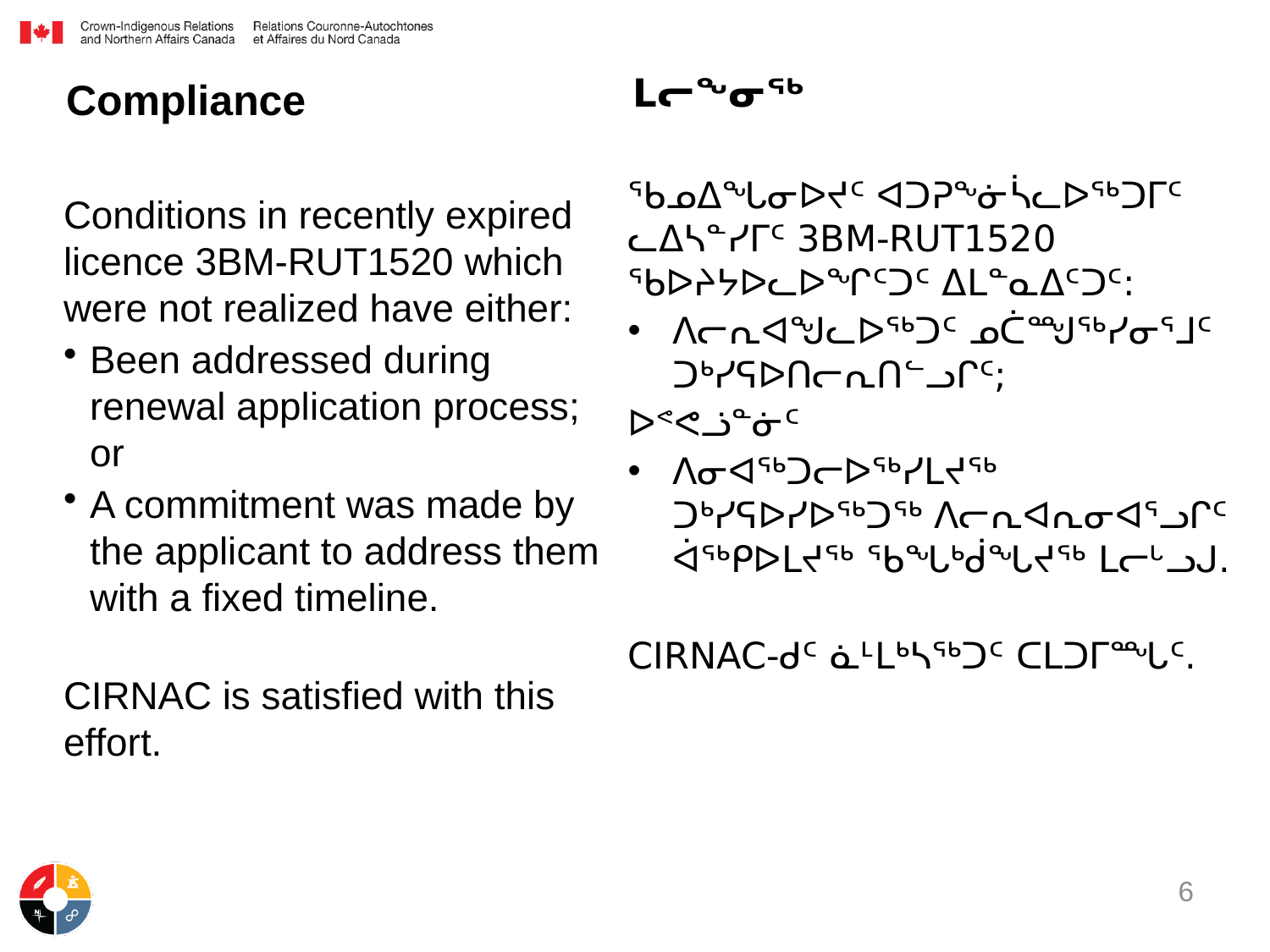

ᒪᓕᖕᓂᖅ
Compliance

ᖃᓄᐃᖓᓂᐅᔪᑦ ᐊᑐᕈᖕᓃᓵᓚᐅᖅᑐᒥᑦ ᓚᐃᓴᓐᓯᒥᑦ 3BM-RUT1520 ᖃᐅᔨᔭᐅᓚᐅᖏᑦᑐᑦ ᐃᒪᓐᓇᐃᑦᑐᑦ:
ᐱᓕᕆᐊᖑᓚᐅᖅᑐᑦ ᓄᑖᙳᖅᓯᓂᕐᒧᑦ ᑐᒃᓯᕋᐅᑎᓕᕆᑎᓪᓗᒋᑦ;
ᐅᕝᕙᓘᓐᓃᑦ
ᐱᓂᐊᖅᑐᓕᐅᖅᓯᒪᔪᖅ ᑐᒃᓯᕋᐅᓯᐅᖅᑐᖅ ᐱᓕᕆᐊᕆᓂᐊᕐᓗᒋᑦ ᐋᖅᑭᐅᒪᔪᖅ ᖃᖓᒃᑰᖓᔪᖅ ᒪᓕᒡᓗᒍ.

CIRNAC-ᑯᑦ ᓈᒻᒪᒃᓴᖅᑐᑦ ᑕᒪᑐᒥᙵᑦ.
Conditions in recently expired licence 3BM-RUT1520 which were not realized have either:
Been addressed during renewal application process; or
A commitment was made by the applicant to address them with a fixed timeline.

CIRNAC is satisfied with this effort.
6